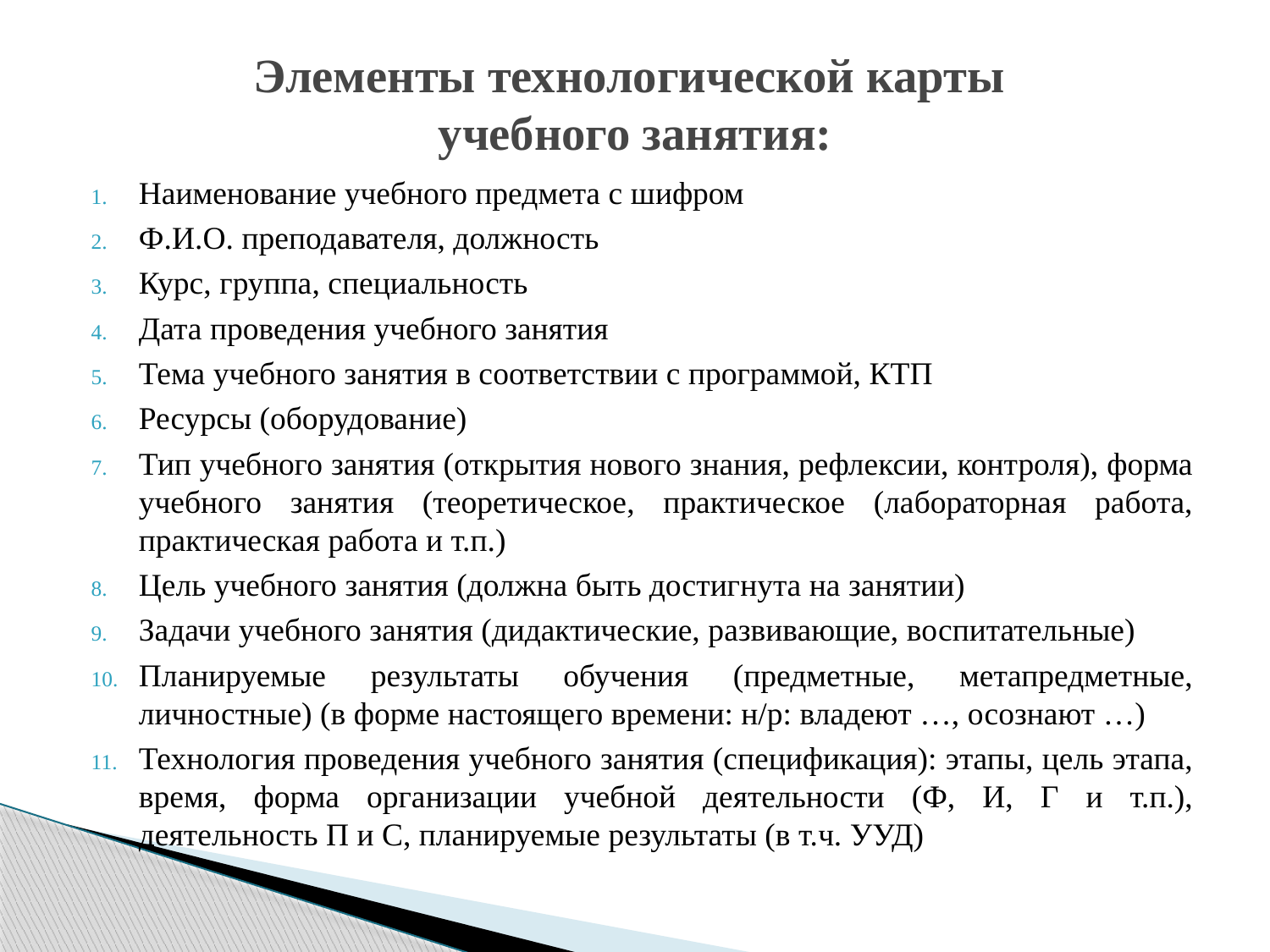

# Элементы технологической карты учебного занятия:
Наименование учебного предмета с шифром
Ф.И.О. преподавателя, должность
Курс, группа, специальность
Дата проведения учебного занятия
Тема учебного занятия в соответствии с программой, КТП
Ресурсы (оборудование)
Тип учебного занятия (открытия нового знания, рефлексии, контроля), форма учебного занятия (теоретическое, практическое (лабораторная работа, практическая работа и т.п.)
Цель учебного занятия (должна быть достигнута на занятии)
Задачи учебного занятия (дидактические, развивающие, воспитательные)
Планируемые результаты обучения (предметные, метапредметные, личностные) (в форме настоящего времени: н/р: владеют …, осознают …)
Технология проведения учебного занятия (спецификация): этапы, цель этапа, время, форма организации учебной деятельности (Ф, И, Г и т.п.), деятельность П и С, планируемые результаты (в т.ч. УУД)